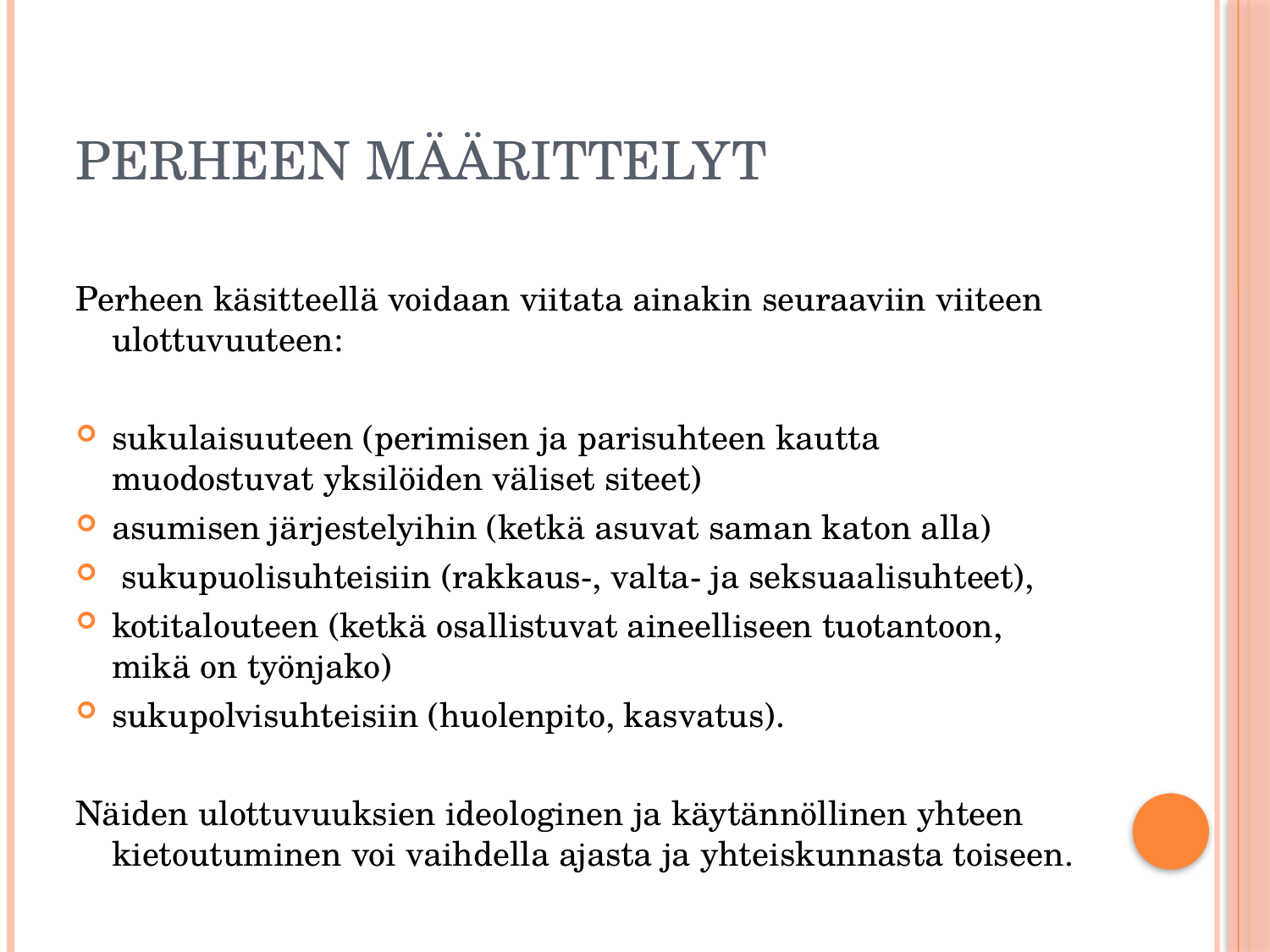

# PERHEEN MÄÄRITTELYT

Perheen käsitteellä voidaan viitata ainakin seuraaviin viiteen ulottuvuuteen:

sukulaisuuteen (perimisen ja parisuhteen kautta muodostuvat yksilöiden väliset siteet)
asumisen järjestelyihin (ketkä asuvat saman katon alla)
 sukupuolisuhteisiin (rakkaus-, valta- ja seksuaalisuhteet),
kotitalouteen (ketkä osallistuvat aineelliseen tuotantoon, mikä on työnjako)
sukupolvisuhteisiin (huolenpito, kasvatus).

Näiden ulottuvuuksien ideologinen ja käytännöllinen yhteen kietoutuminen voi vaihdella ajasta ja yhteiskunnasta toiseen.